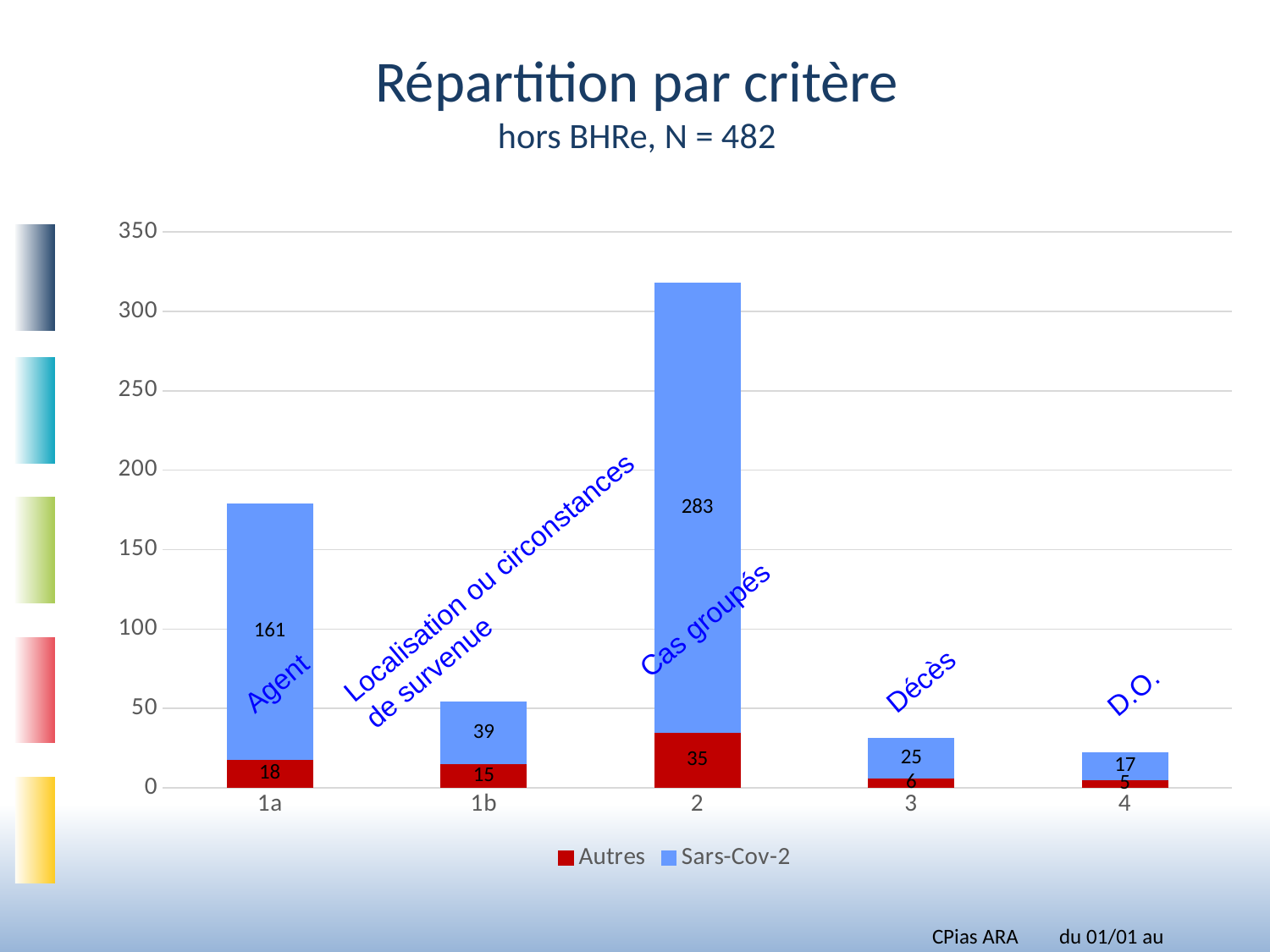

# Répartition par critère hors BHRe, N = 482

### Chart

| Category | Autres | Sars-Cov-2 |
|---|---|---|
| 1a | 18.0 | 161.0 |
| 1b | 15.0 | 39.0 |
| 2 | 35.0 | 283.0 |
| 3 | 6.0 | 25.0 |
| 4 | 5.0 | 17.0 |
Localisation ou circonstances de survenue
Cas groupés
Décès
Agent
D.O.
CPias ARA	du 01/01 au 31/12/2021